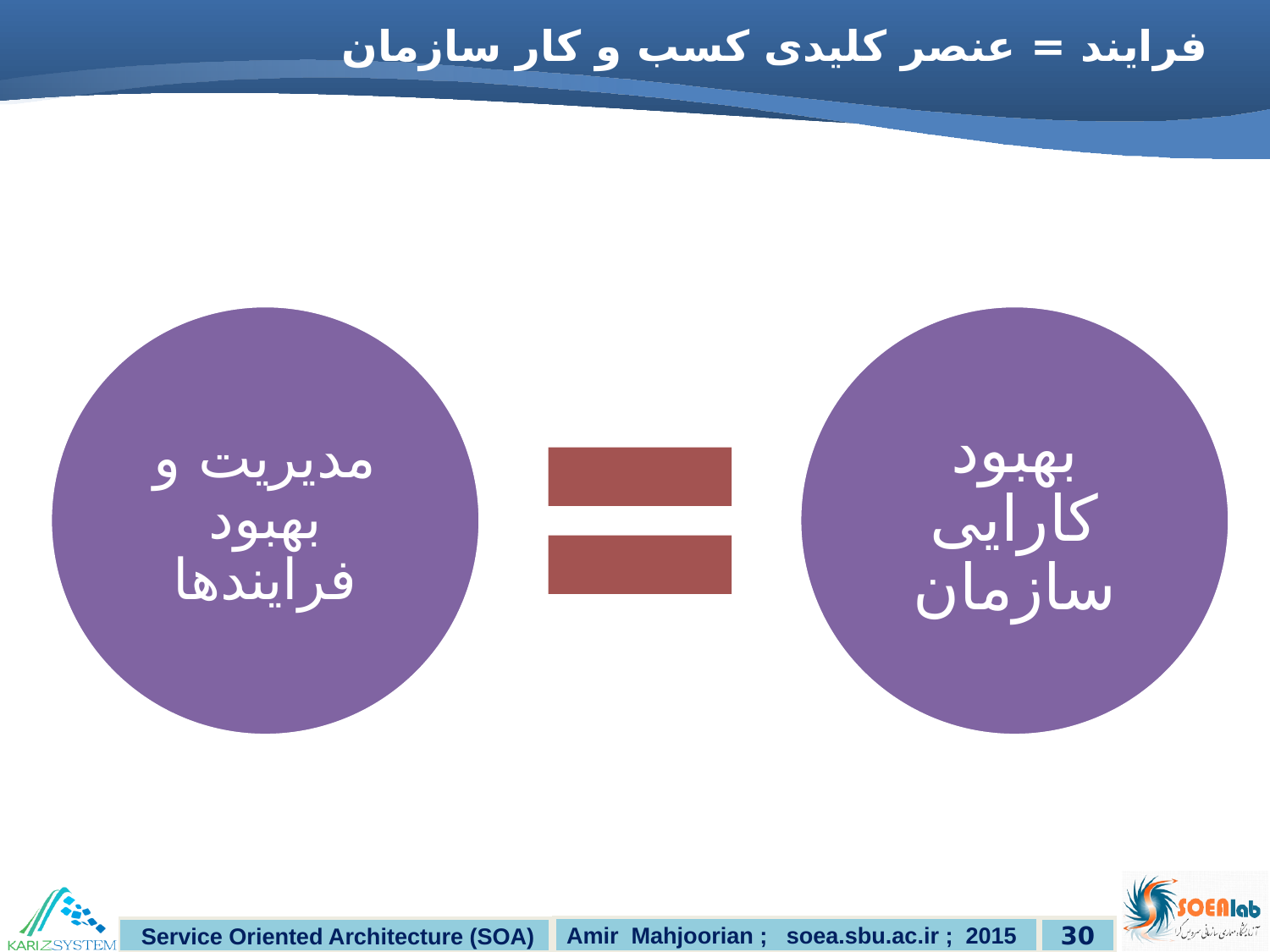

# فرایند = عنصر کلیدی کسب و کار سازمان
مدیریت و بهبود فرایندها

بهبود کارایی سازمان